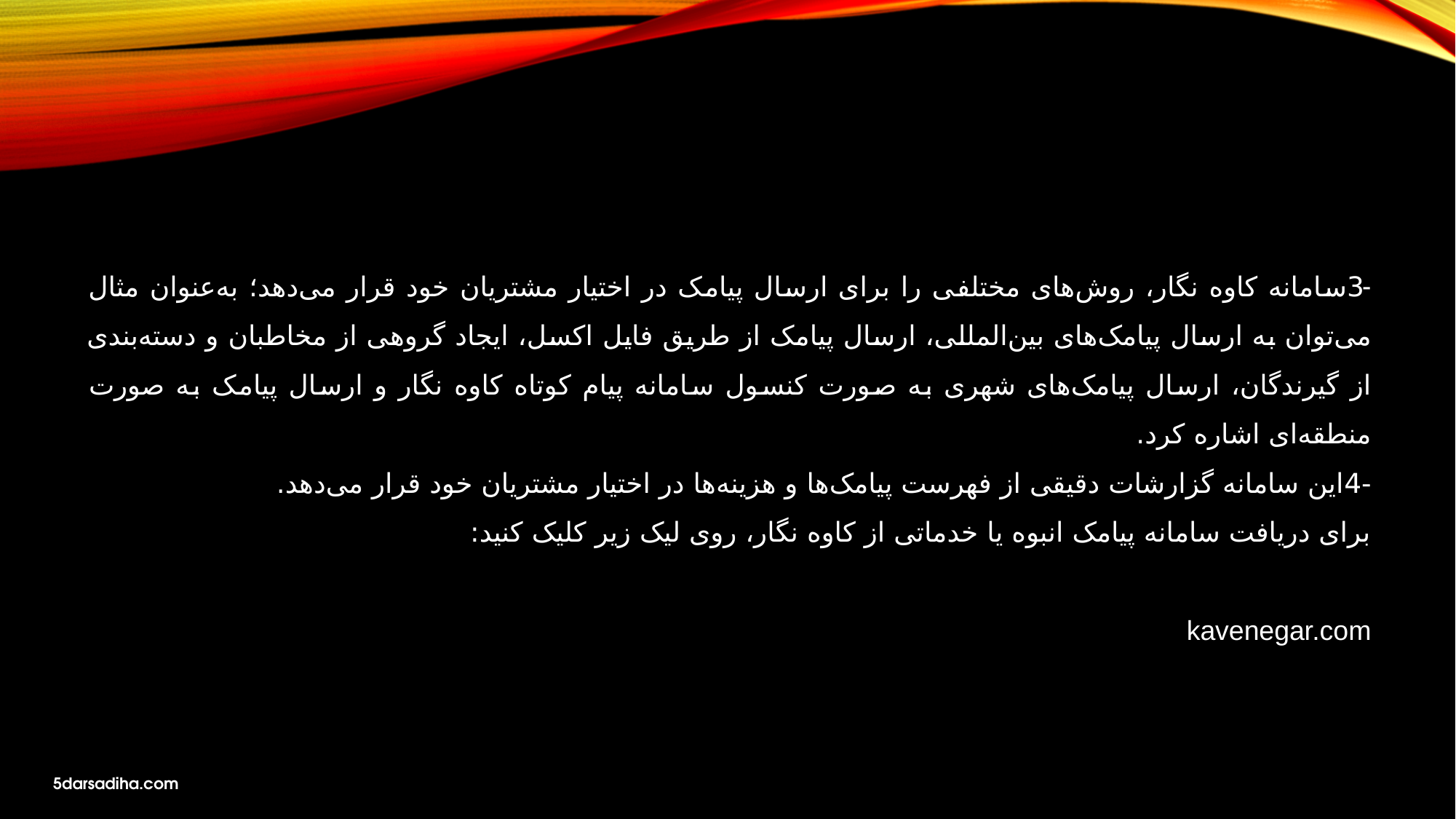

-3سامانه کاوه نگار، روش‌های مختلفی را برای ارسال پیامک در اختیار مشتریان خود قرار می‌دهد؛ به‌عنوان مثال می‌توان به ارسال پیامک‌های بین‌المللی، ارسال پیامک از طریق فایل اکسل، ایجاد گروهی از مخاطبان و دسته‌بندی از گیرندگان، ارسال پیامک‌های شهری به صورت کنسول سامانه پیام کوتاه کاوه نگار و ارسال پیامک به صورت منطقه‌ای اشاره کرد.
-4این سامانه گزارشات دقیقی از فهرست پیامک‌ها و هزینه‌ها در اختیار مشتریان خود قرار می‌دهد.
برای دریافت سامانه پیامک انبوه یا خدماتی از کاوه نگار، روی لیک زیر کلیک کنید:

kavenegar.com
5darsadiha.com